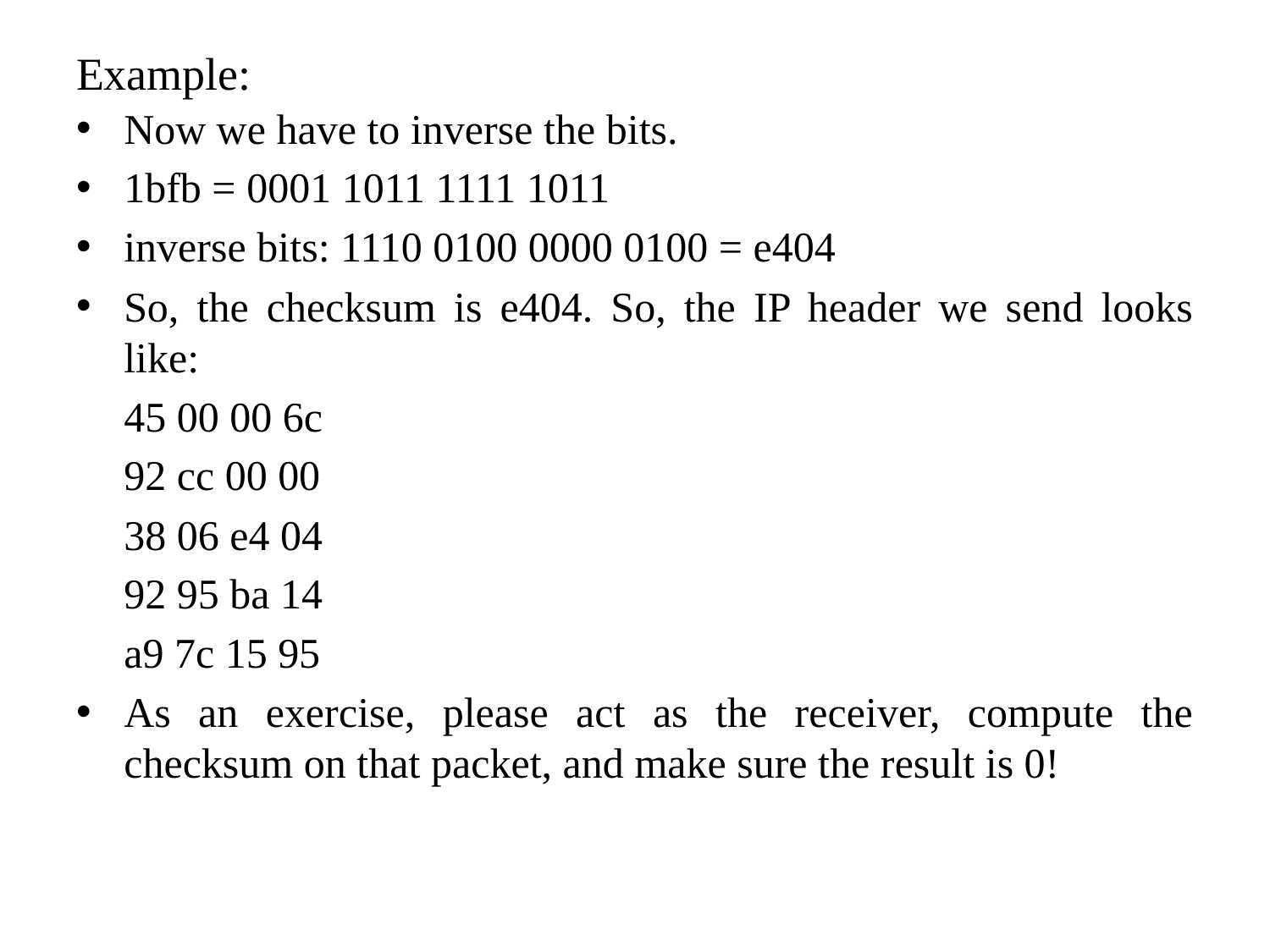

# Example:
Now we have to inverse the bits.
1bfb = 0001 1011 1111 1011
inverse bits: 1110 0100 0000 0100 = e404
So, the checksum is e404. So, the IP header we send looks like:
	45 00 00 6c
	92 cc 00 00
	38 06 e4 04
	92 95 ba 14
	a9 7c 15 95
As an exercise, please act as the receiver, compute the checksum on that packet, and make sure the result is 0!